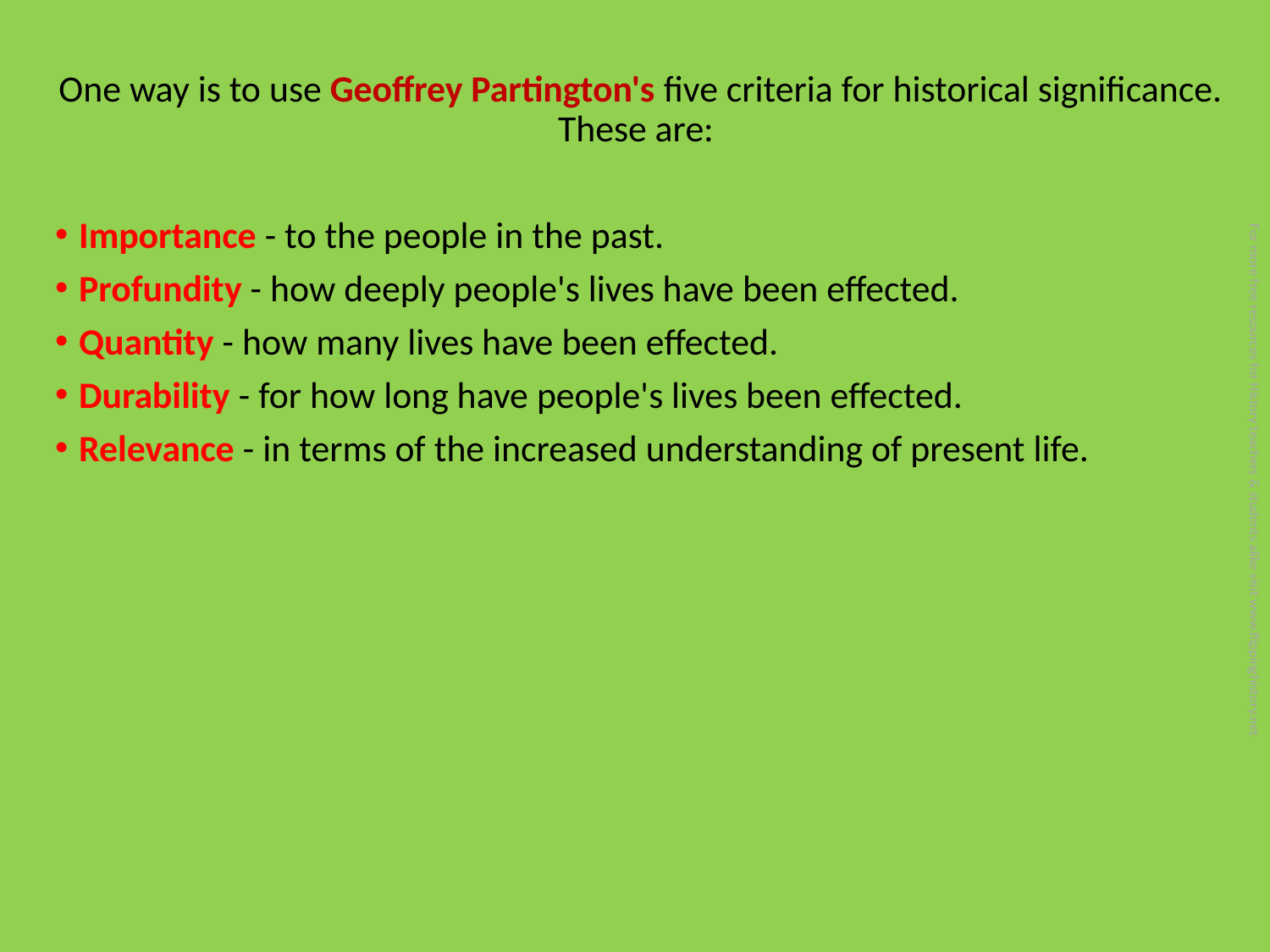

One way is to use Geoffrey Partington's five criteria for historical significance. These are:

Importance - to the people in the past.
Profundity - how deeply people's lives have been effected.
Quantity - how many lives have been effected.
Durability - for how long have people's lives been effected.
Relevance - in terms of the increased understanding of present life.
For more free resources for History teachers & students alike visit www.flippinghistory.net